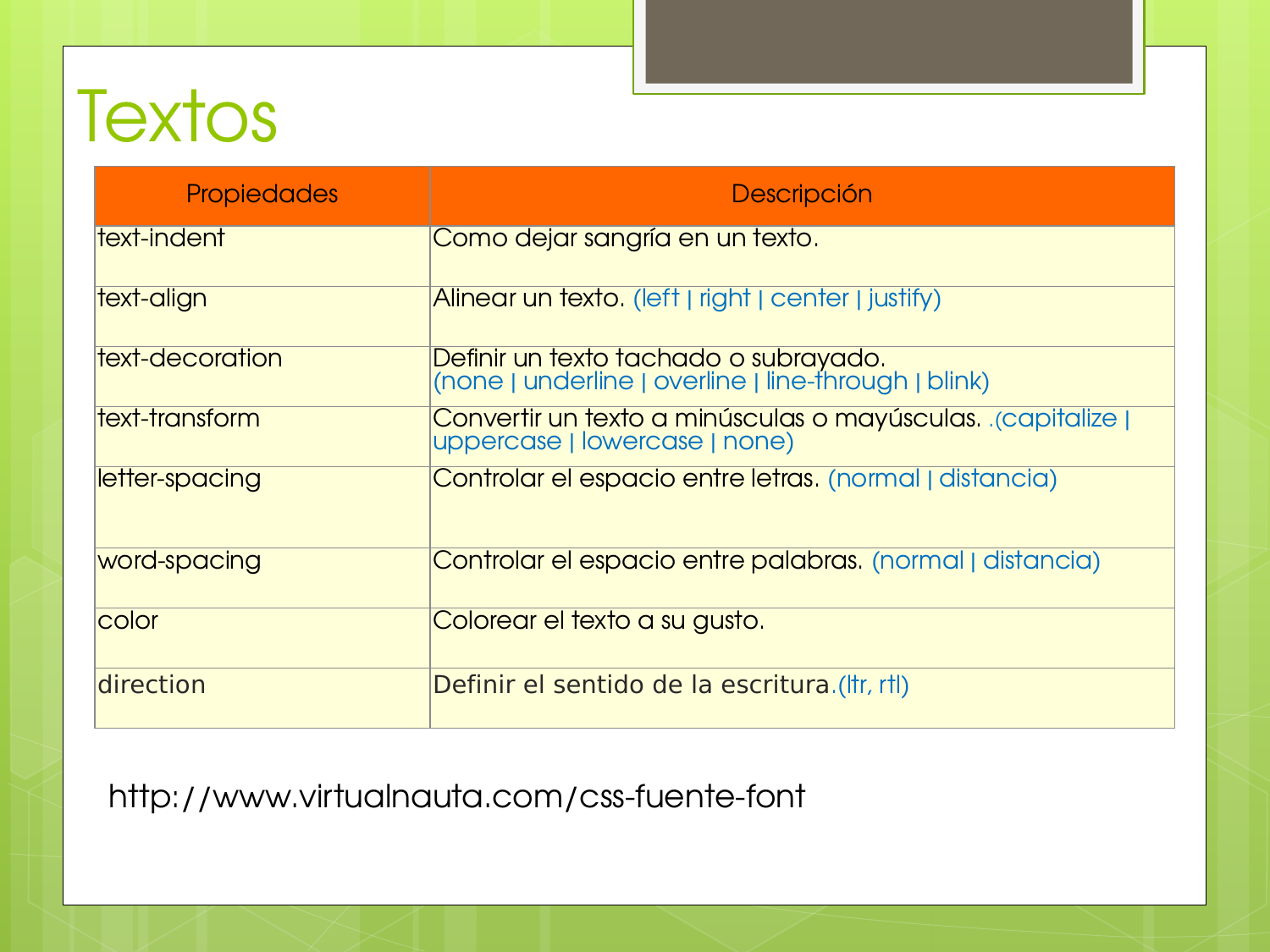

# Textos
| Propiedades | Descripción |
| --- | --- |
| text-indent | Como dejar sangría en un texto. |
| text-align | Alinear un texto. (left | right | center | justify) |
| text-decoration | Definir un texto tachado o subrayado. (none | underline | overline | line-through | blink) |
| text-transform | Convertir un texto a minúsculas o mayúsculas. .(capitalize | uppercase | lowercase | none) |
| letter-spacing | Controlar el espacio entre letras. (normal | distancia) |
| word-spacing | Controlar el espacio entre palabras. (normal | distancia) |
| color | Colorear el texto a su gusto. |
| direction | Definir el sentido de la escritura.(ltr, rtl) |
http://www.virtualnauta.com/css-fuente-font